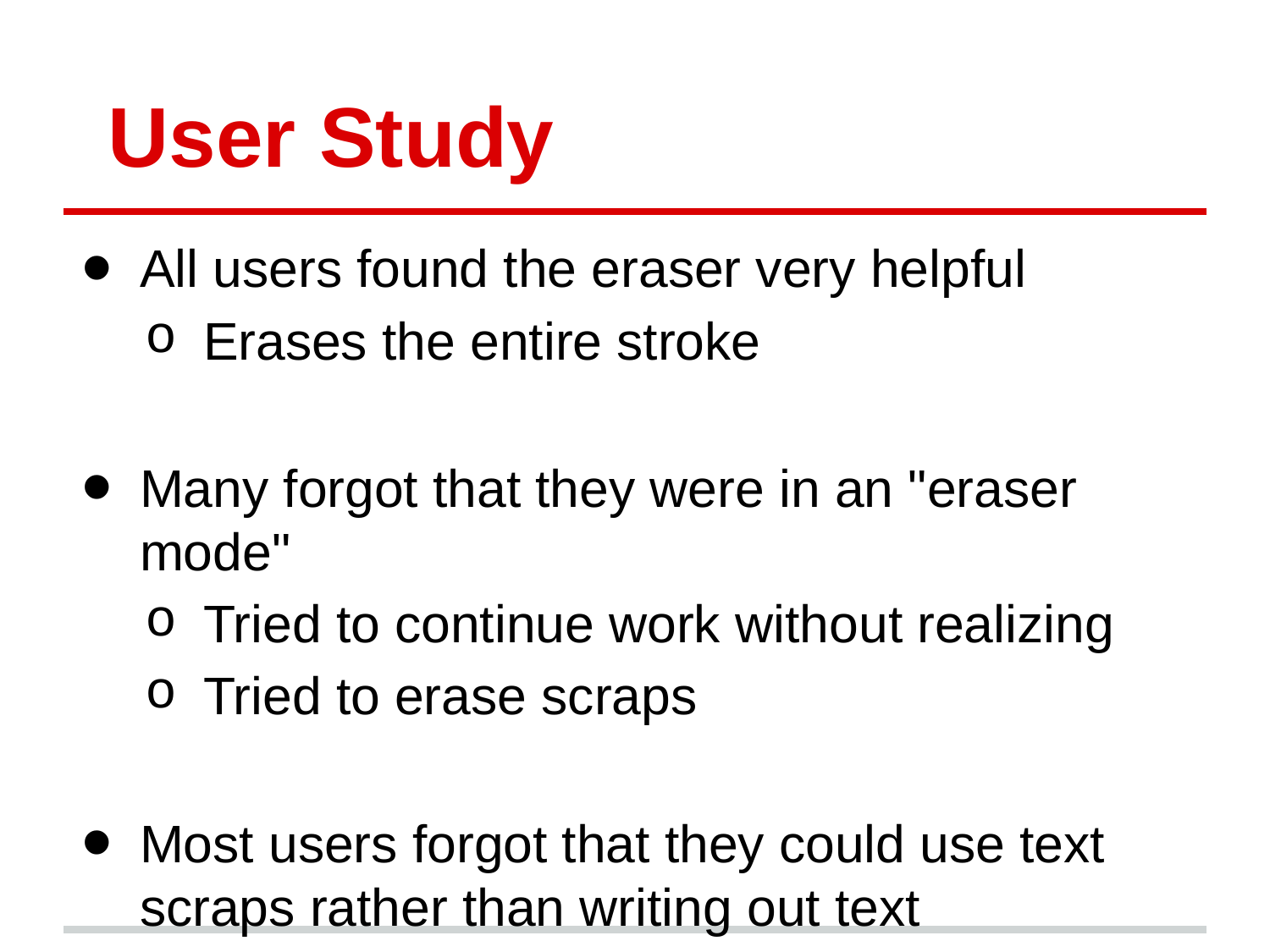

# User Study
All users found the eraser very helpful
Erases the entire stroke

Many forgot that they were in an "eraser mode"
Tried to continue work without realizing
Tried to erase scraps

Most users forgot that they could use text scraps rather than writing out text